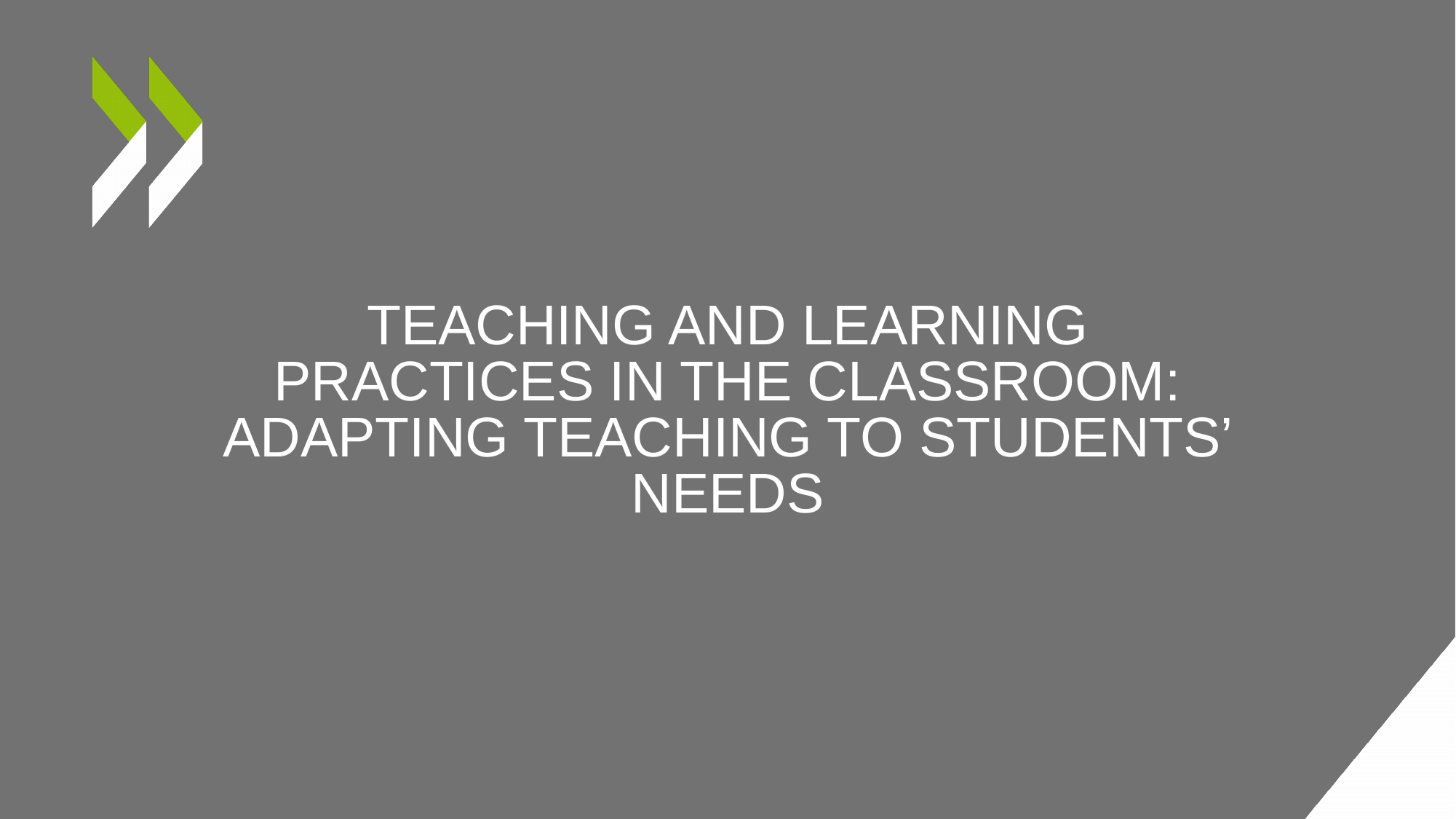

# Teaching and learning practices in the classroom: adapting teaching to students’ needs